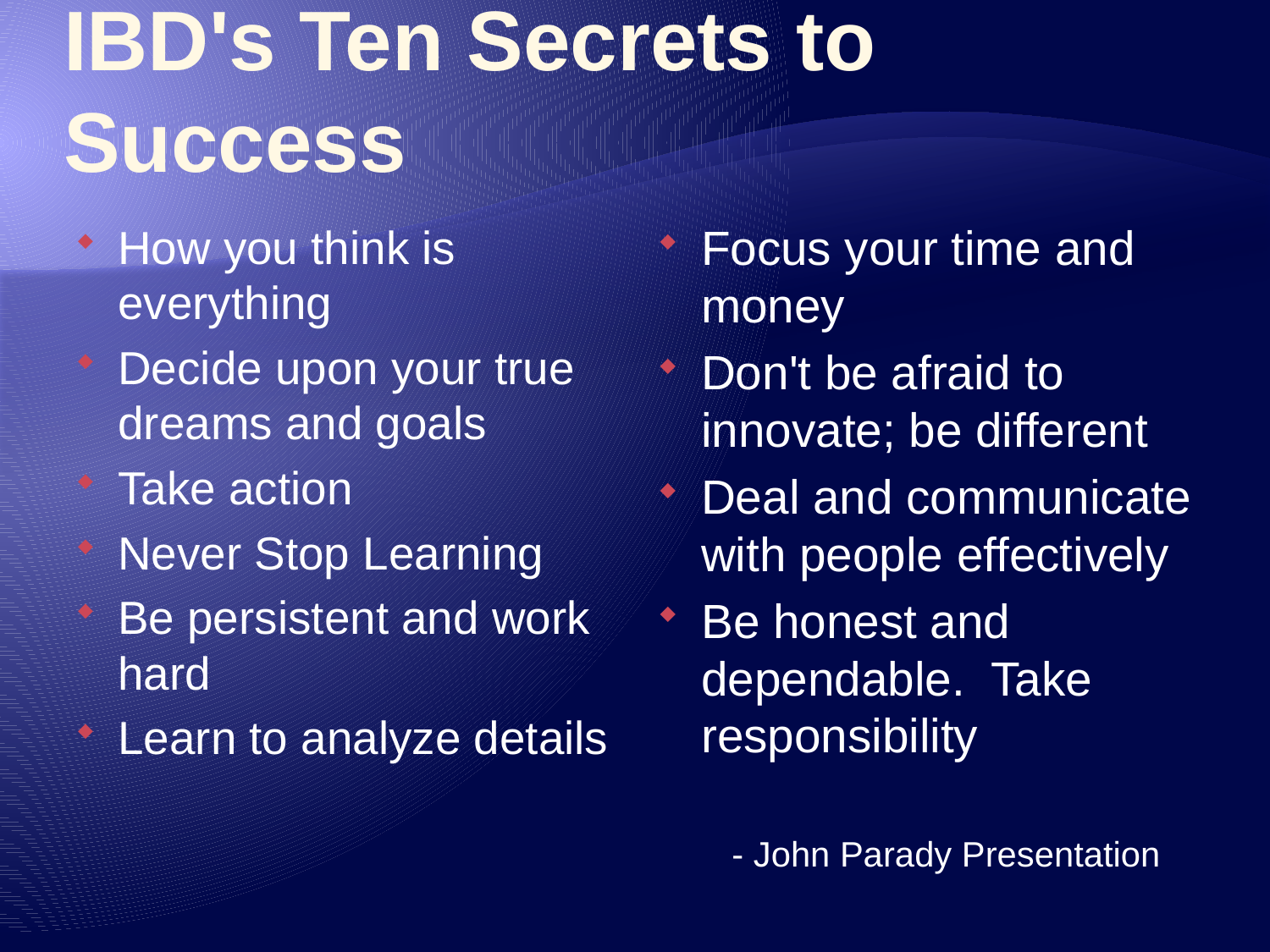

# IBD's Ten Secrets to Success
How you think is everything
Decide upon your true dreams and goals
Take action
Never Stop Learning
Be persistent and work hard
Learn to analyze details
Focus your time and money
Don't be afraid to innovate; be different
Deal and communicate with people effectively
Be honest and dependable.  Take responsibility

- John Parady Presentation